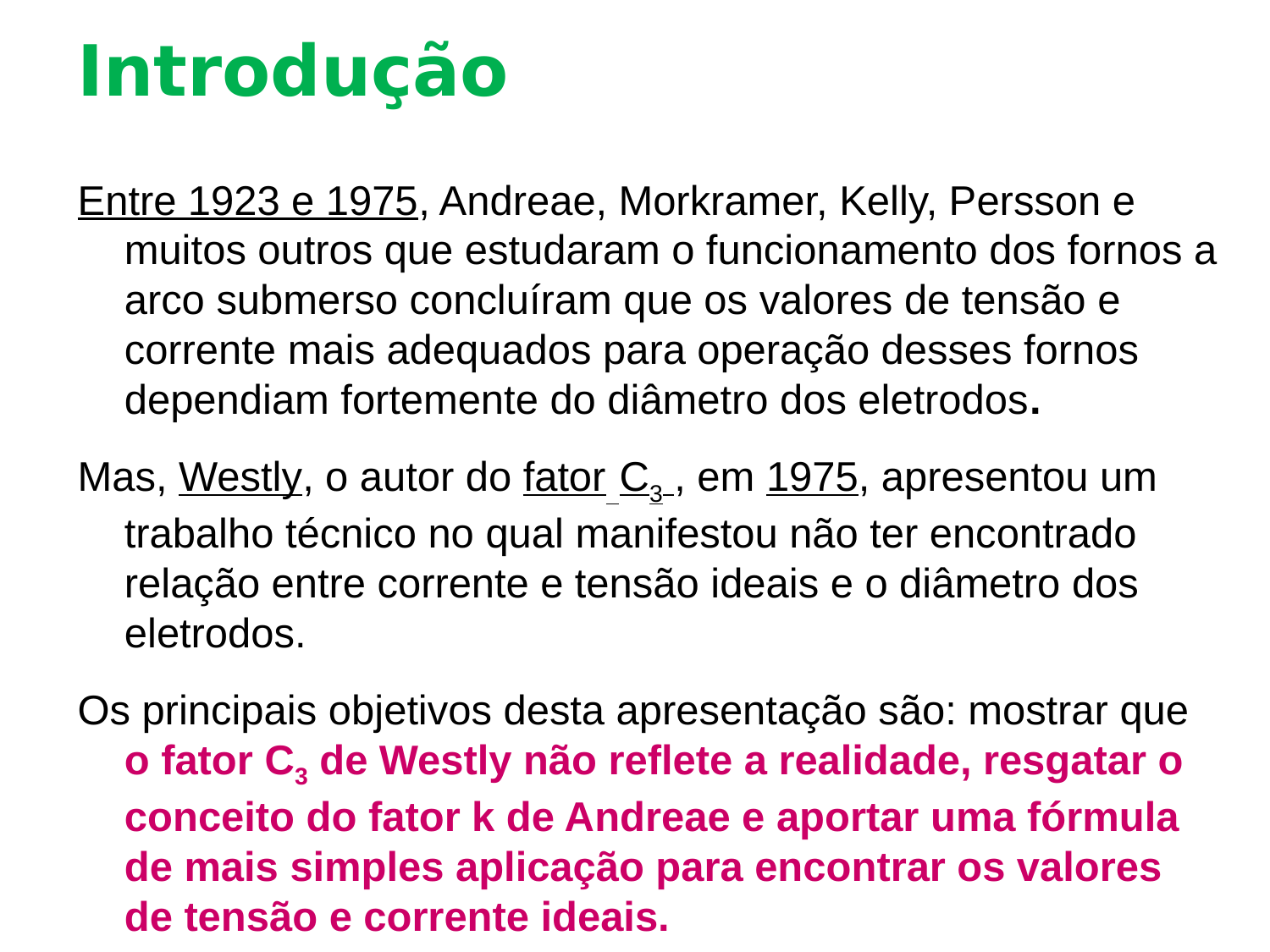

# Introdução

Entre 1923 e 1975, Andreae, Morkramer, Kelly, Persson e muitos outros que estudaram o funcionamento dos fornos a arco submerso concluíram que os valores de tensão e corrente mais adequados para operação desses fornos dependiam fortemente do diâmetro dos eletrodos.

Mas, Westly, o autor do fator  C3 , em 1975, apresentou um trabalho técnico no qual manifestou não ter encontrado relação entre corrente e tensão ideais e o diâmetro dos eletrodos.

Os principais objetivos desta apresentação são: mostrar que o fator C3 de Westly não reflete a realidade, resgatar o conceito do fator k de Andreae e aportar uma fórmula de mais simples aplicação para encontrar os valores de tensão e corrente ideais.